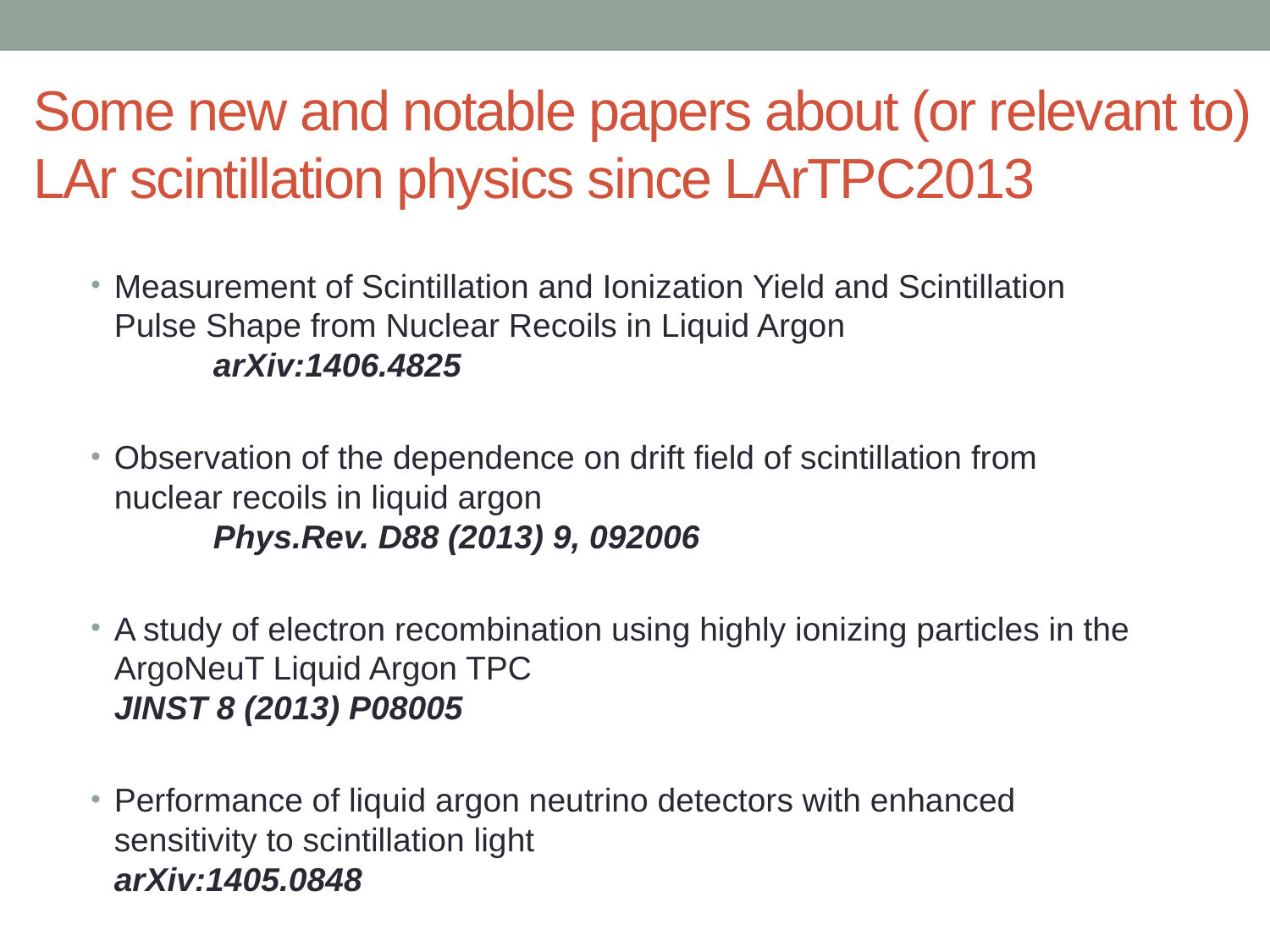

# Some new and notable papers about (or relevant to) LAr scintillation physics since LArTPC2013
Measurement of Scintillation and Ionization Yield and Scintillation Pulse Shape from Nuclear Recoils in Liquid Argon
	arXiv:1406.4825

Observation of the dependence on drift field of scintillation from nuclear recoils in liquid argon
	Phys.Rev. D88 (2013) 9, 092006

A study of electron recombination using highly ionizing particles in the ArgoNeuT Liquid Argon TPC
	JINST 8 (2013) P08005

Performance of liquid argon neutrino detectors with enhanced sensitivity to scintillation light
	arXiv:1405.0848